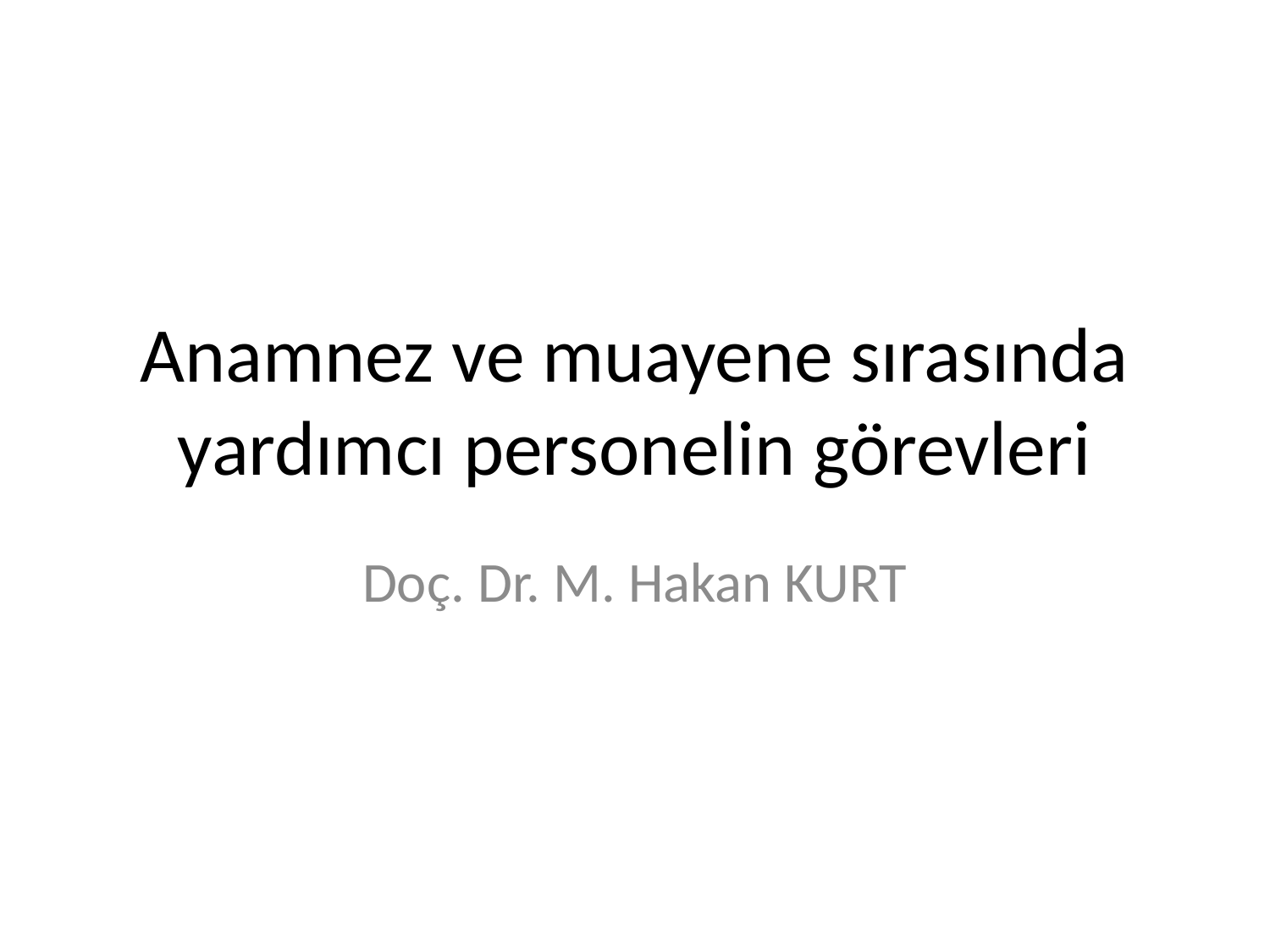

# Anamnez ve muayene sırasında yardımcı personelin görevleri
Doç. Dr. M. Hakan KURT